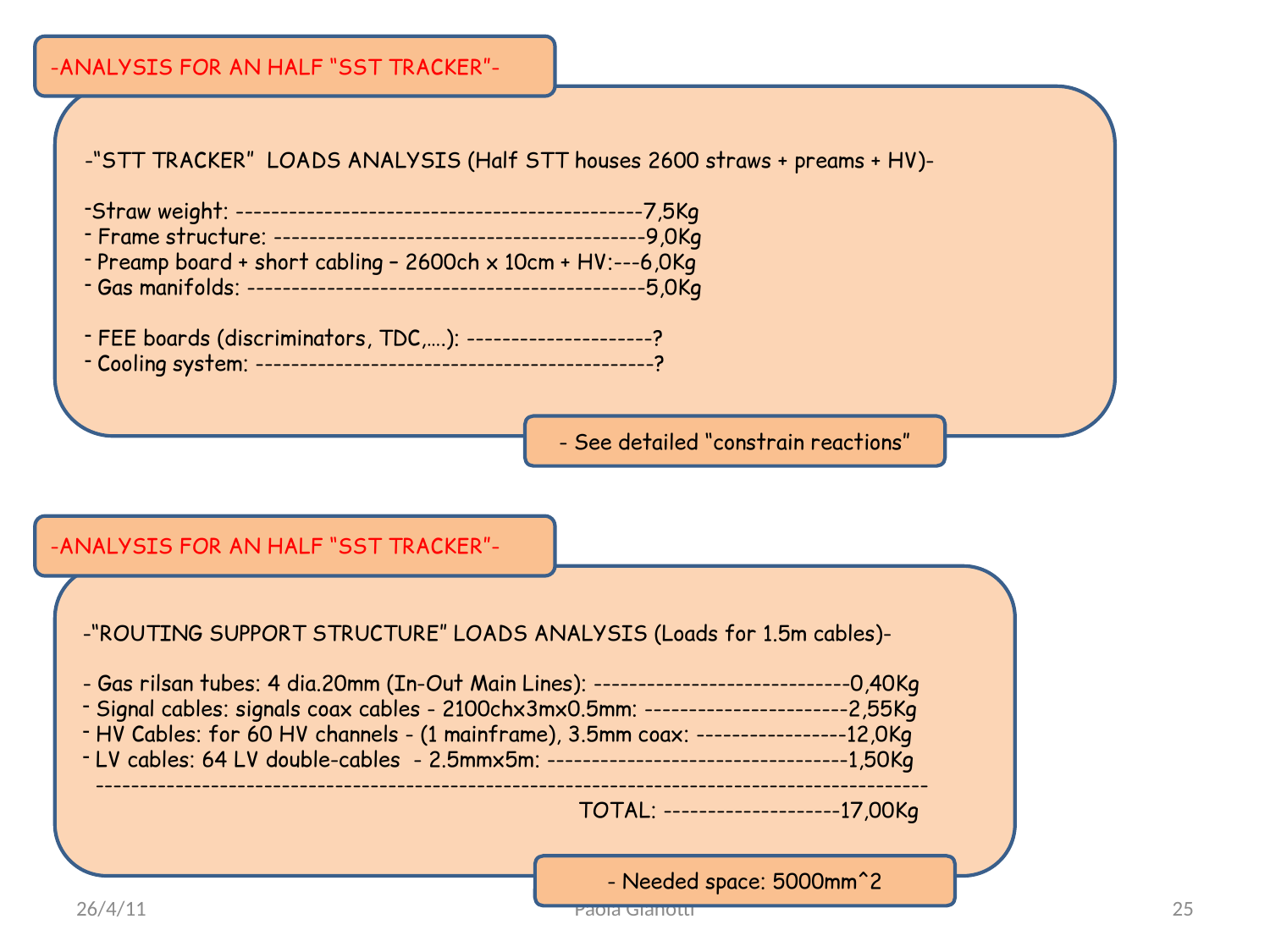

-ANALYSIS FOR AN HALF “SST TRACKER”-
-“STT TRACKER”  LOADS ANALYSIS (Half STT houses 2600 straws + preams + HV)-

Straw weight: ----------------------------------------------7,5Kg
 Frame structure: ------------------------------------------9,0Kg
 Preamp board + short cabling – 2600ch x 10cm + HV:---6,0Kg
 Gas manifolds: ---------------------------------------------5,0Kg

 FEE boards (discriminators, TDC,….): ---------------------?
 Cooling system: ---------------------------------------------?
- See detailed “constrain reactions”
-ANALYSIS FOR AN HALF “SST TRACKER”-
-“ROUTING SUPPORT STRUCTURE” LOADS ANALYSIS (Loads for 1.5m cables)-

- Gas rilsan tubes: 4 dia.20mm (In-Out Main Lines): -----------------------------0,40Kg
 Signal cables: signals coax cables - 2100chx3mx0.5mm: -----------------------2,55Kg
 HV Cables: for 60 HV channels - (1 mainframe), 3.5mm coax: -----------------12,0Kg
 LV cables: 64 LV double-cables  - 2.5mmx5m: ----------------------------------1,50Kg
  ----------------------------------------------------------------------------------------------
                                                                              TOTAL: --------------------17,00Kg
- Needed space: 5000mm^2
26/4/11
Paola Gianotti
25